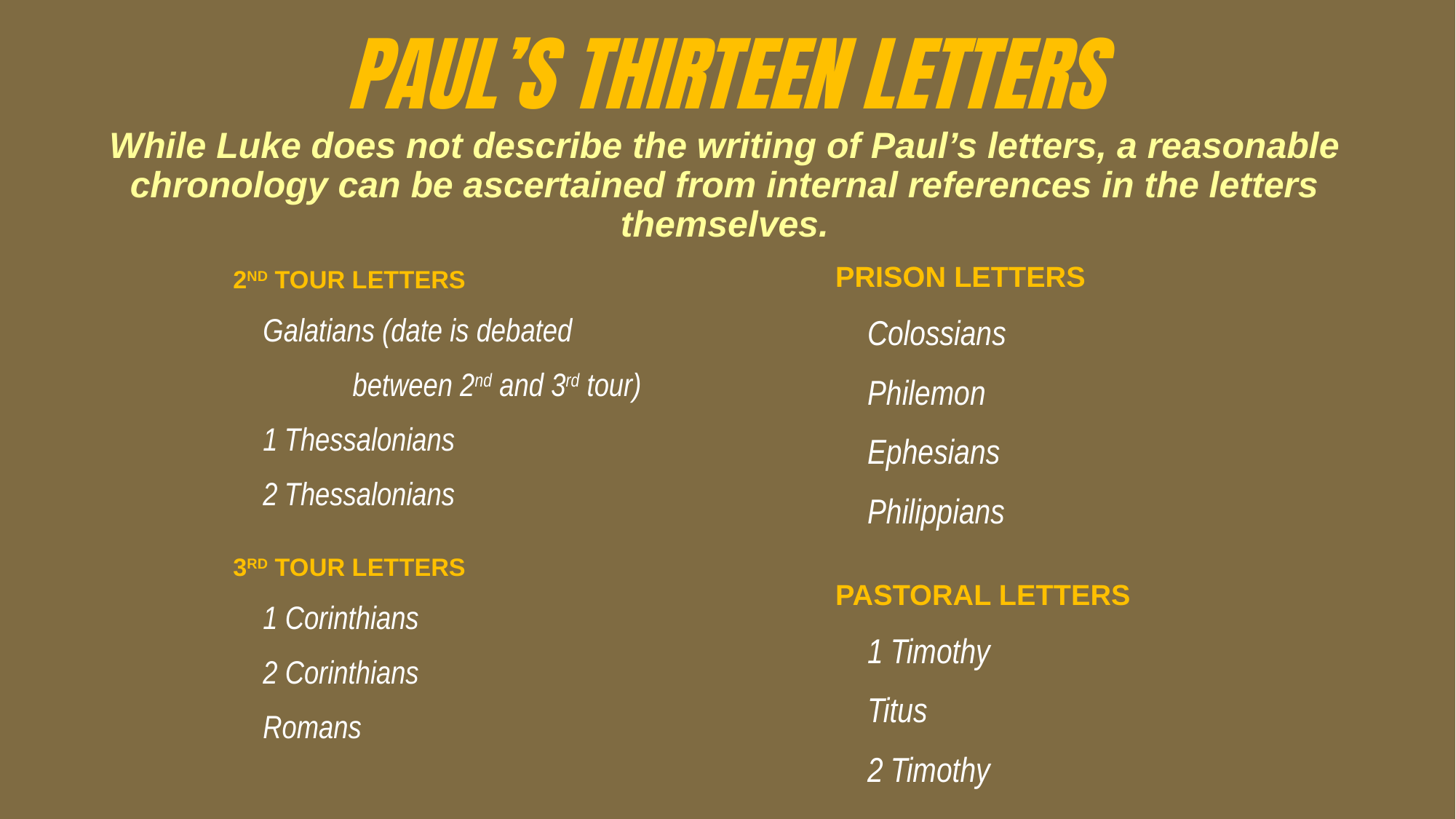

# PAUL’S THIRTEEN LETTERS While Luke does not describe the writing of Paul’s letters, a reasonable chronology can be ascertained from internal references in the letters themselves.
PRISON LETTERS
	Colossians
	Philemon
	Ephesians
	Philippians

PASTORAL LETTERS
	1 Timothy
	Titus
	2 Timothy

2ND TOUR LETTERS
	Galatians (date is debated
		between 2nd and 3rd tour)
	1 Thessalonians
	2 Thessalonians

3RD TOUR LETTERS
	1 Corinthians
	2 Corinthians
	Romans